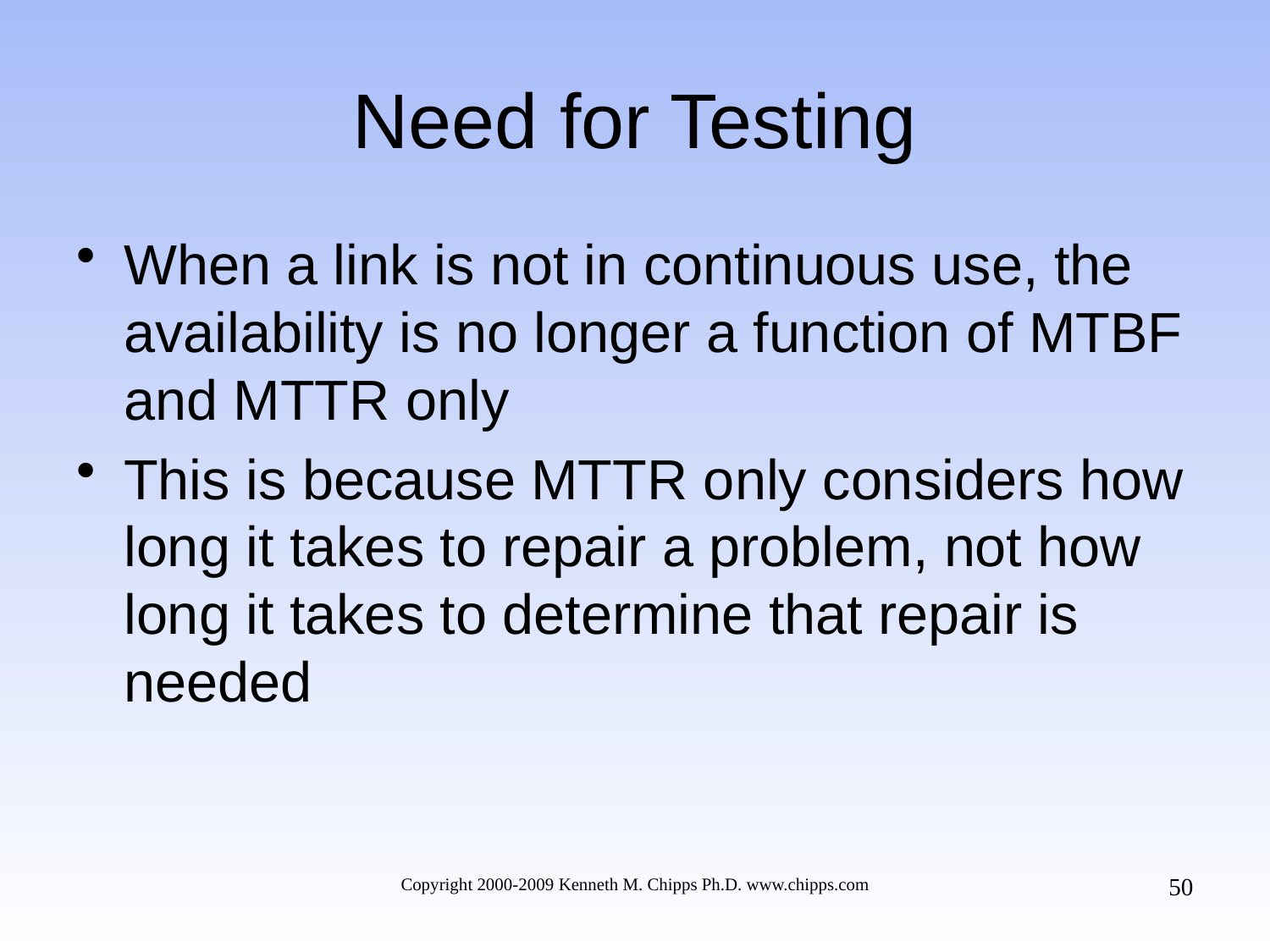

# Need for Testing
When a link is not in continuous use, the availability is no longer a function of MTBF and MTTR only
This is because MTTR only considers how long it takes to repair a problem, not how long it takes to determine that repair is needed
50
Copyright 2000-2009 Kenneth M. Chipps Ph.D. www.chipps.com